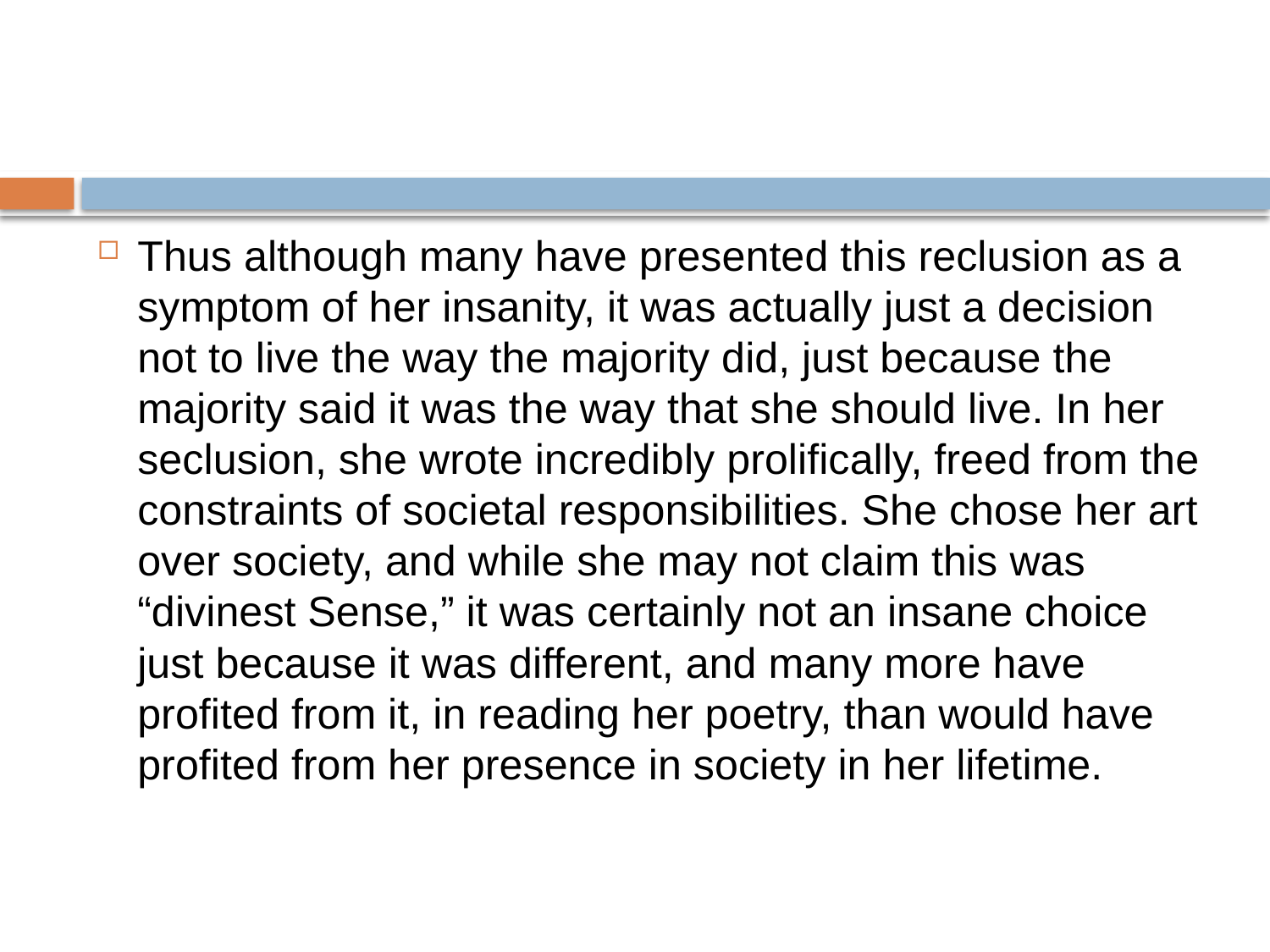

Thus although many have presented this reclusion as a symptom of her insanity, it was actually just a decision not to live the way the majority did, just because the majority said it was the way that she should live. In her seclusion, she wrote incredibly prolifically, freed from the constraints of societal responsibilities. She chose her art over society, and while she may not claim this was “divinest Sense,” it was certainly not an insane choice just because it was different, and many more have profited from it, in reading her poetry, than would have profited from her presence in society in her lifetime.